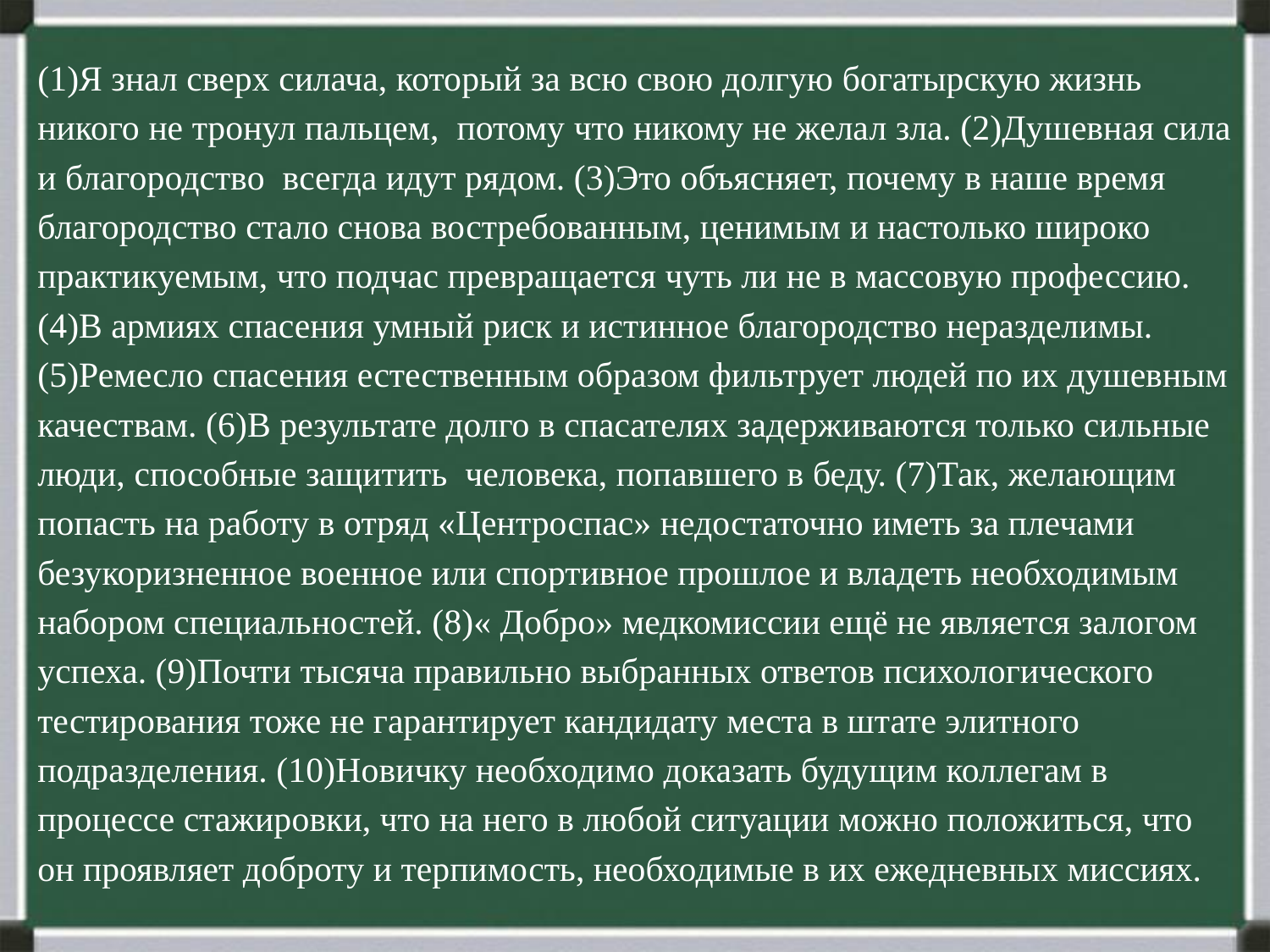

(1)Я знал сверх силача, который за всю свою долгую богатырскую жизнь
никого не тронул пальцем,  потому что никому не желал зла. (2)Душевная сила
и благородство  всегда идут рядом. (3)Это объясняет, почему в наше время
благородство стало снова востребованным, ценимым и настолько широко
практикуемым, что подчас превращается чуть ли не в массовую профессию.
(4)В армиях спасения умный риск и истинное благородство неразделимы.
(5)Ремесло спасения естественным образом фильтрует людей по их душевным
качествам. (6)В результате долго в спасателях задерживаются только сильные
люди, способные защитить  человека, попавшего в беду. (7)Так, желающим
попасть на работу в отряд «Центроспас» недостаточно иметь за плечами
безукоризненное военное или спортивное прошлое и владеть необходимым
набором специальностей. (8)« Добро» медкомиссии ещё не является залогом
успеха. (9)Почти тысяча правильно выбранных ответов психологического
тестирования тоже не гарантирует кандидату места в штате элитного
подразделения. (10)Новичку необходимо доказать будущим коллегам в
процессе стажировки, что на него в любой ситуации можно положиться, что
он проявляет доброту и терпимость, необходимые в их ежедневных миссиях.